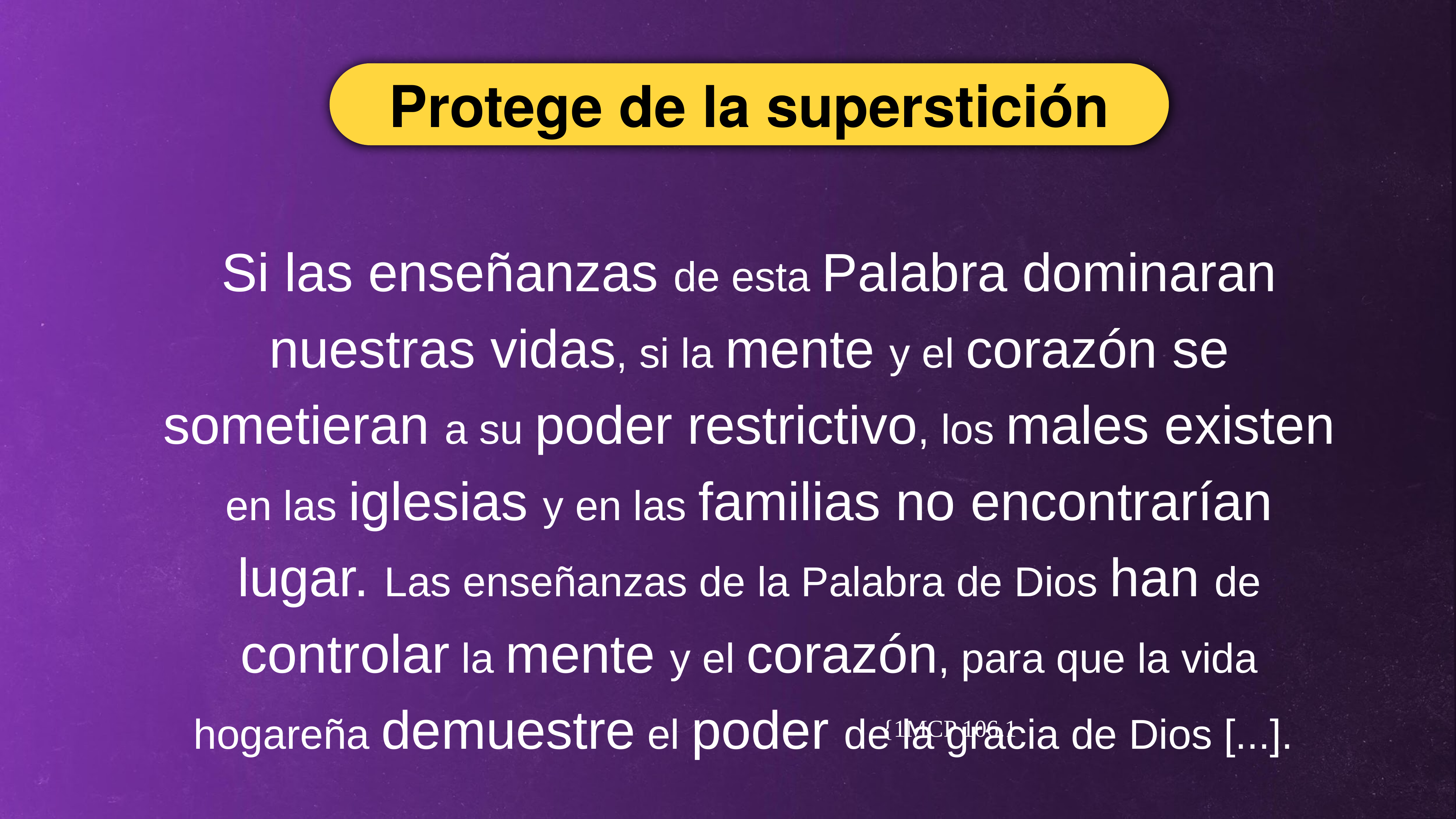

Protege de la superstición
Si las enseñanzas de esta Palabra dominaran nuestras vidas, si la mente y el corazón se sometieran a su poder restrictivo, los males existen en las iglesias y en las familias no encontrarían lugar. Las enseñanzas de la Palabra de Dios han de controlar la mente y el corazón, para que la vida hogareña demuestre el poder de la gracia de Dios [...].
{1MCP 106.1